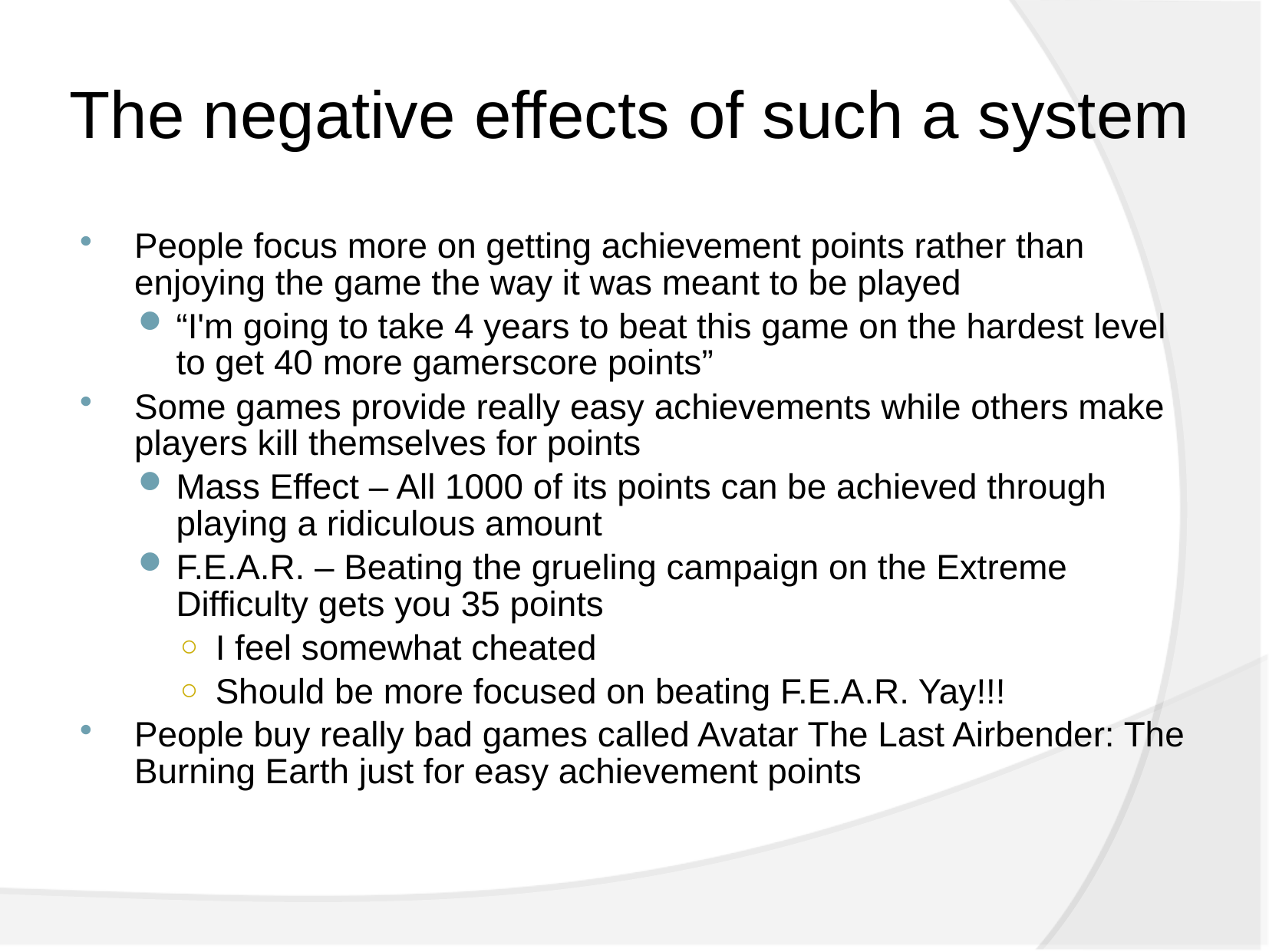

# The negative effects of such a system
People focus more on getting achievement points rather than enjoying the game the way it was meant to be played
“I'm going to take 4 years to beat this game on the hardest level to get 40 more gamerscore points”
Some games provide really easy achievements while others make players kill themselves for points
Mass Effect – All 1000 of its points can be achieved through playing a ridiculous amount
F.E.A.R. – Beating the grueling campaign on the Extreme Difficulty gets you 35 points
I feel somewhat cheated
Should be more focused on beating F.E.A.R. Yay!!!
People buy really bad games called Avatar The Last Airbender: The Burning Earth just for easy achievement points